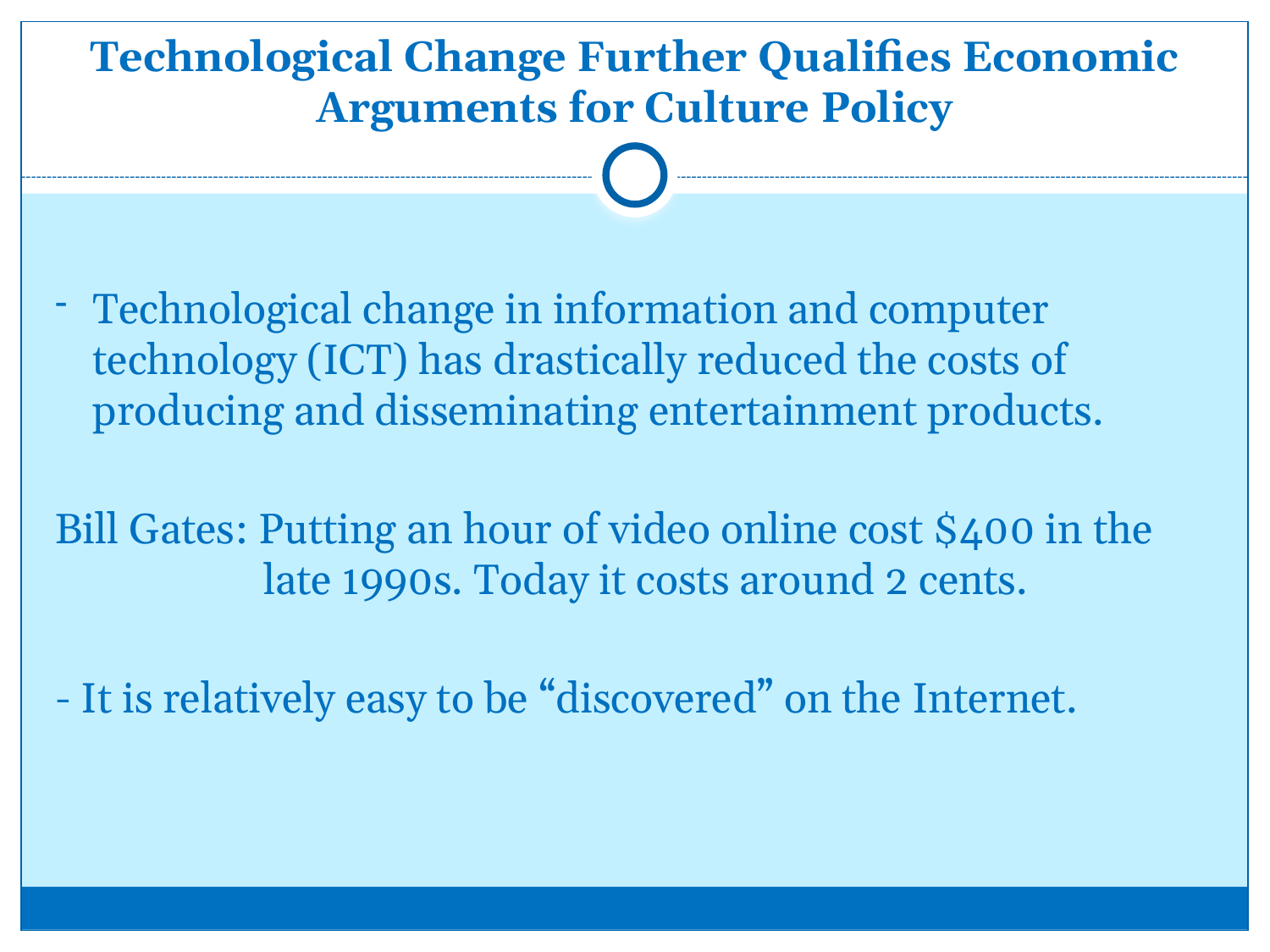

# Technological Change Further Qualifies Economic Arguments for Culture Policy
Technological change in information and computer technology (ICT) has drastically reduced the costs of producing and disseminating entertainment products.

Bill Gates: Putting an hour of video online cost $400 in the 		        late 1990s. Today it costs around 2 cents.

- It is relatively easy to be “discovered” on the Internet.